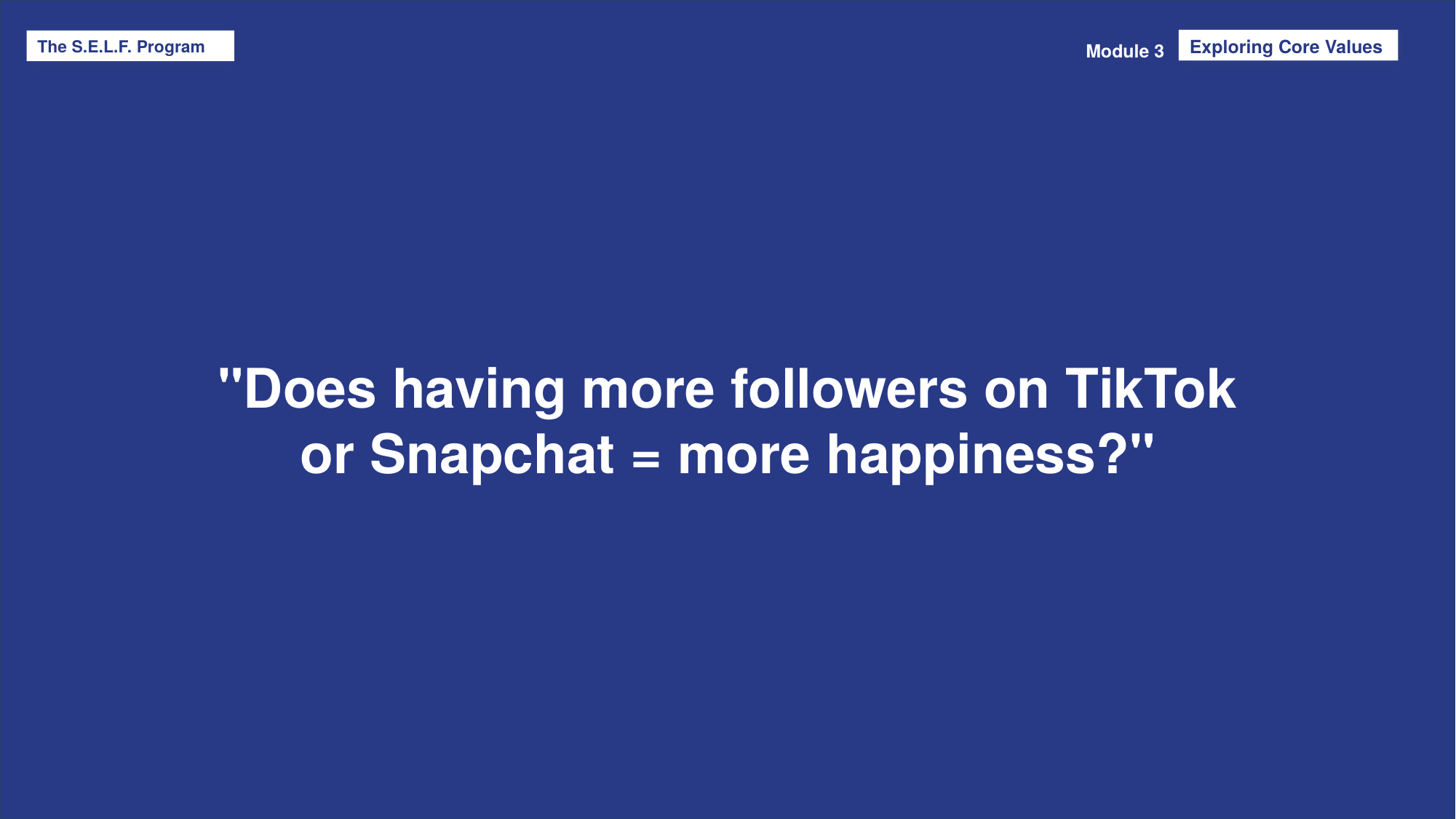

Exploring Core Values
The S.E.L.F. Program
Module 3
"Does having more followers on TikTok or Snapchat = more happiness?"